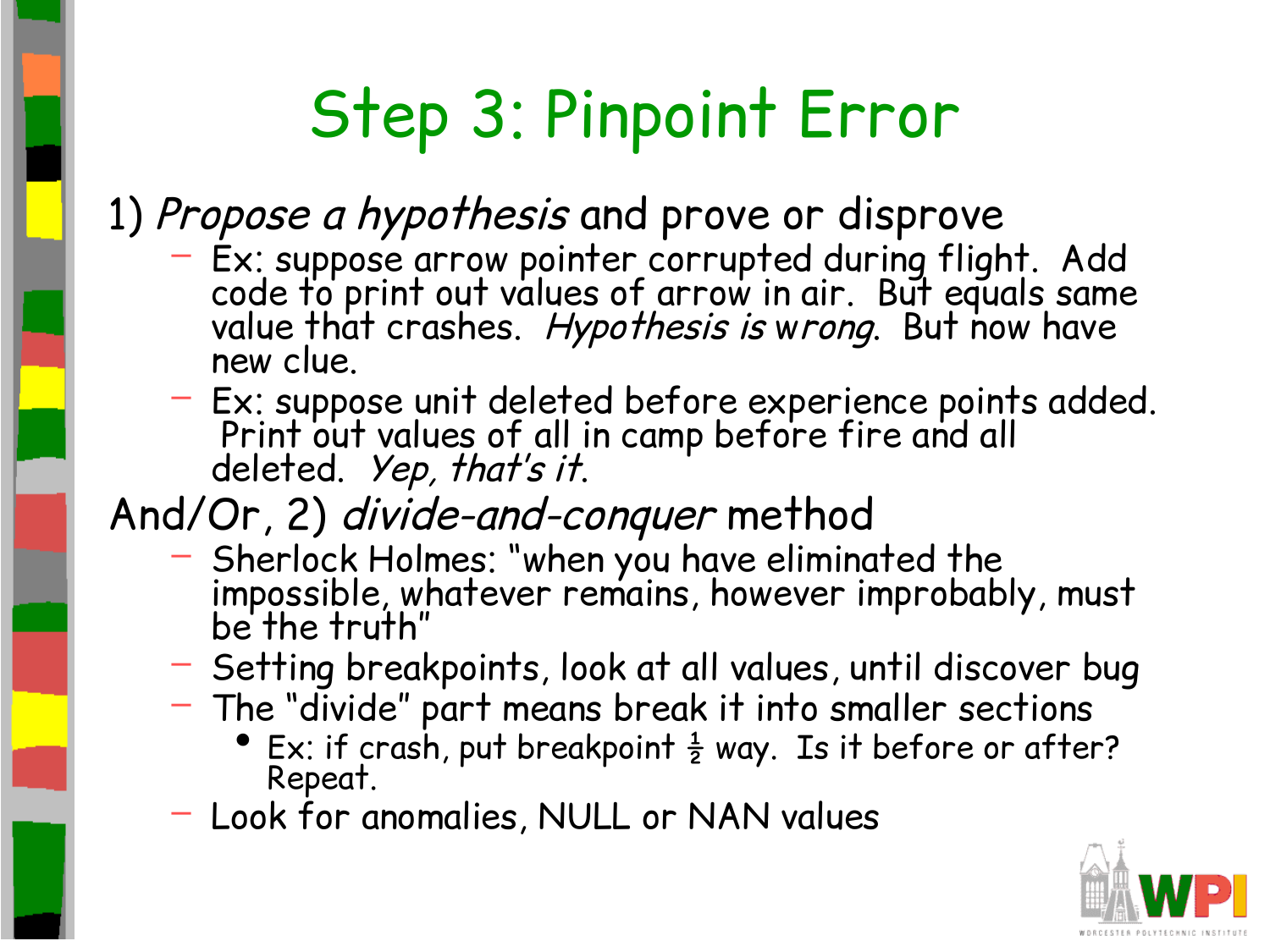

# Step 3: Pinpoint Error
1) Propose a hypothesis and prove or disprove
Ex: suppose arrow pointer corrupted during flight.  Add code to print out values of arrow in air.  But equals same value that crashes.  Hypothesis is wrong.  But now have new clue.
Ex: suppose unit deleted before experience points added.  Print out values of all in camp before fire and all deleted.  Yep, that’s it.
And/Or, 2) divide-and-conquer method
Sherlock Holmes: “when you have eliminated the impossible, whatever remains, however improbably, must be the truth”
Setting breakpoints, look at all values, until discover bug
The “divide” part means break it into smaller sections
Ex: if crash, put breakpoint ½ way.  Is it before or after?  Repeat.
Look for anomalies, NULL or NAN values